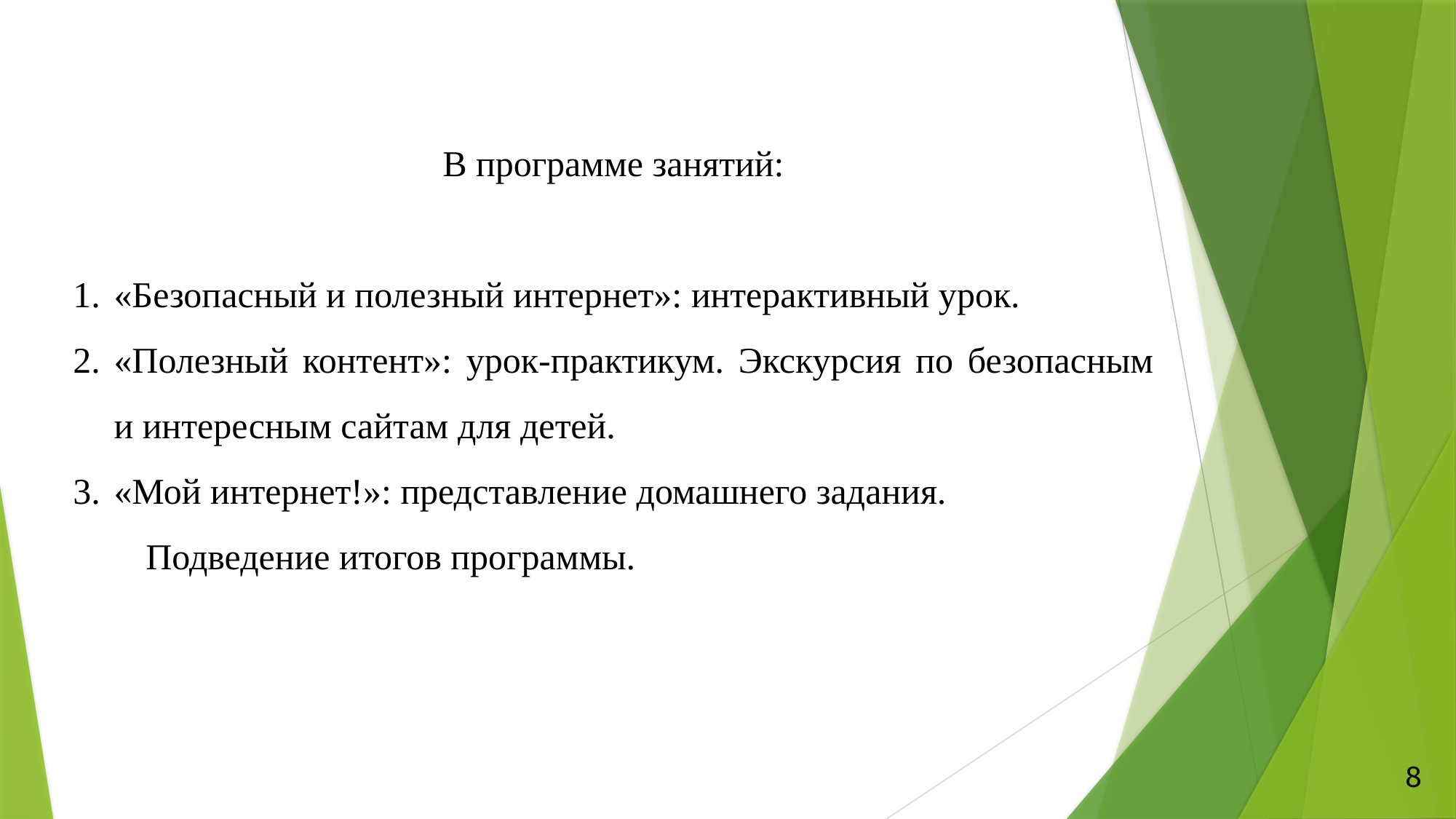

В программе занятий:

«Безопасный и полезный интернет»: интерактивный урок.
«Полезный контент»: урок-практикум. Экскурсия по безопасным и интересным сайтам для детей.
«Мой интернет!»: представление домашнего задания.
        Подведение итогов программы.
8